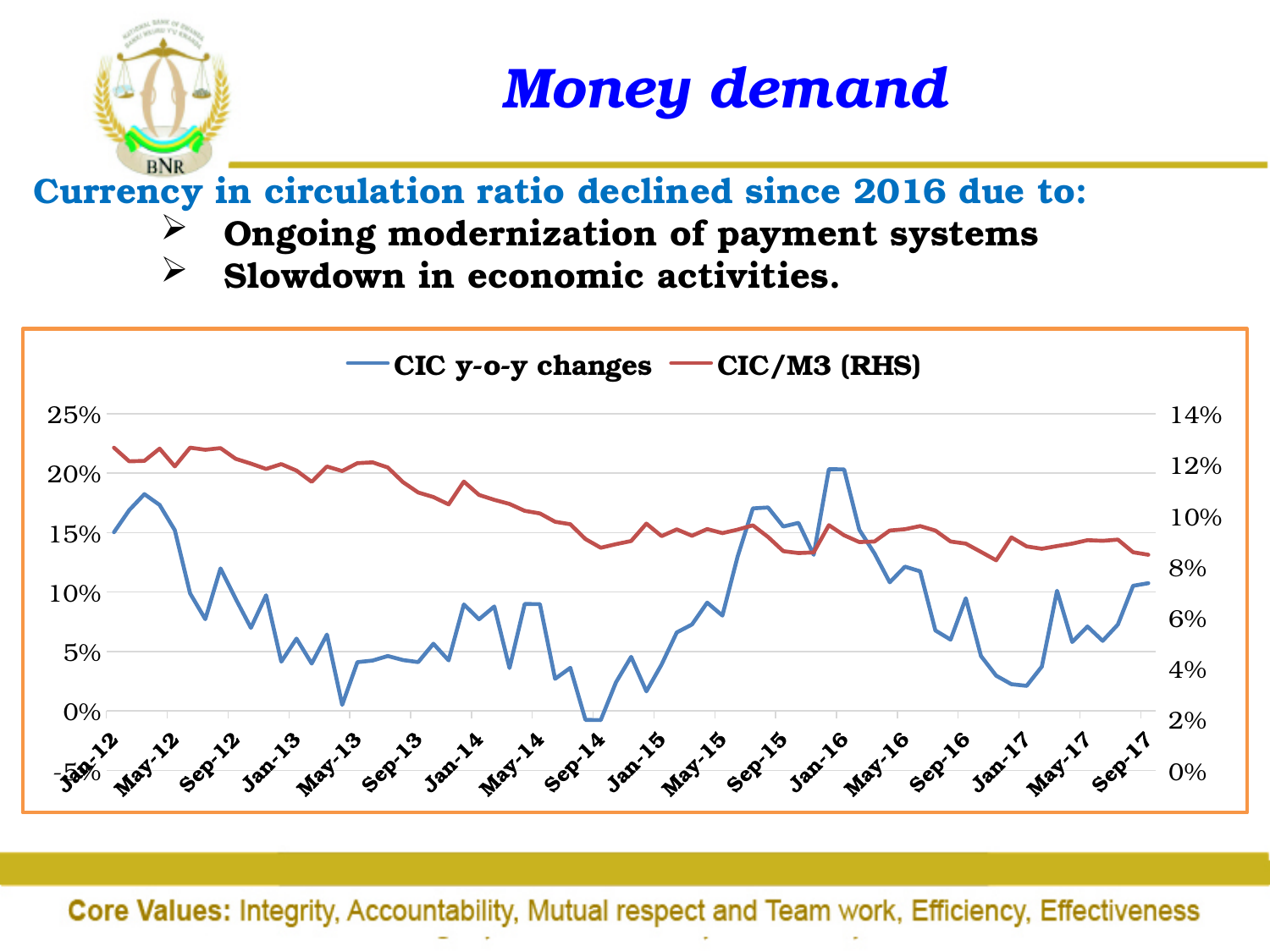

# Money demand
Currency in circulation ratio declined since 2016 due to:
Ongoing modernization of payment systems
Slowdown in economic activities.

### Chart

| Category | CIC y-o-y changes | CIC/M3 (RHS) |
|---|---|---|
| 40939 | 0.15031601302688813 | 0.12666211347700923 |
| 40968 | 0.1688361732385728 | 0.12131264172508256 |
| 40999 | 0.18233804928917596 | 0.12149623143315025 |
| 41029 | 0.17327181390730217 | 0.12631235990603346 |
| 41060 | 0.1520296559844978 | 0.11932330691400439 |
| 41090 | 0.09885874228818237 | 0.12666700522492286 |
| 41121 | 0.07715992228076929 | 0.1258367113129461 |
| 41152 | 0.11989877471156273 | 0.12650008202239016 |
| 41182 | 0.09424418109944967 | 0.12229101059974758 |
| 41213 | 0.06986779237511676 | 0.12039534021560605 |
| 41243 | 0.09731663806994086 | 0.11831739876153456 |
| 41274 | 0.041432753675515244 | 0.12021718860670341 |
| 41305 | 0.06081687004899439 | 0.11766924116894763 |
| 41333 | 0.03986536542783936 | 0.11325718637367918 |
| 41364 | 0.06425550067549701 | 0.11927222151271039 |
| 41394 | 0.0051325103008272865 | 0.11747525891998524 |
| 41425 | 0.041052551919895874 | 0.12058536366427834 |
| 41455 | 0.04239381961151523 | 0.12090890252312966 |
| 41486 | 0.04621488145245101 | 0.11887870382665622 |
| 41517 | 0.0427927966764039 | 0.11314224959592162 |
| 41547 | 0.041112702716304295 | 0.10908123414732314 |
| 41578 | 0.05651118760544138 | 0.10727360816954597 |
| 41608 | 0.04254089633849922 | 0.10440812759860475 |
| 41639 | 0.0896050068490364 | 0.11334922959470992 |
| 41670 | 0.07709897938563404 | 0.10812524462736123 |
| 41698 | 0.08786501479076403 | 0.10618836518491505 |
| 41729 | 0.036086975908941055 | 0.1045687946786354 |
| 41759 | 0.08995905025134408 | 0.10187833018745647 |
| 41790 | 0.08988923991214248 | 0.10085873366091644 |
| 41820 | 0.027023387732779236 | 0.09758872391172943 |
| 41851 | 0.03624690772610295 | 0.09662076477086282 |
| 41882 | -0.0075353600193571735 | 0.09080197964530268 |
| 41912 | -0.007684171905294024 | 0.08738203051924141 |
| 41943 | 0.024022146583134285 | 0.08879345031857158 |
| 41973 | 0.04549690162991027 | 0.09002377273394792 |
| 42004 | 0.01653778561556174 | 0.09684784142463806 |
| 42035 | 0.03912235187919699 | 0.09196527848140253 |
| 42063 | 0.06605843262463362 | 0.09461131653865706 |
| 42094 | 0.07273807719650582 | 0.09208836481731077 |
| 42124 | 0.09109609313073985 | 0.09472442077857049 |
| 42155 | 0.08024185337601031 | 0.09312864221142975 |
| 42185 | 0.12978533324181596 | 0.09451328026416989 |
| 42216 | 0.17039275585511818 | 0.09618849923786149 |
| 42247 | 0.171133532044337 | 0.09161752244764028 |
| 42277 | 0.15512717339641946 | 0.08604335103871788 |
| 42308 | 0.158209818842592 | 0.08531155642689987 |
| 42338 | 0.1313509206576886 | 0.08555261419765574 |
| 42369 | 0.20336842303112057 | 0.09623795878804028 |
| 42400 | 0.20311213317940968 | 0.09229652449007342 |
| 42429 | 0.15245768755976785 | 0.08961787852473525 |
| 42460 | 0.13251816457775312 | 0.08984245941711673 |
| 42490 | 0.10821564497673573 | 0.09413725280045546 |
| 42521 | 0.1213538469277957 | 0.09467633349398612 |
| 42551 | 0.11744727823736567 | 0.09590010792926773 |
| 42582 | 0.06768999169955991 | 0.09412799748427102 |
| 42613 | 0.05994998064971546 | 0.08984144363443405 |
| 42643 | 0.09472859631514963 | 0.08899513495822552 |
| 42674 | 0.04619791610014956 | 0.08574258970257664 |
| 42704 | 0.029669773787708076 | 0.08246841366293362 |
| 42735 | 0.022547145327555196 | 0.09146044574483343 |
| 42766 | 0.021093145385084222 | 0.0879093213523418 |
| 42794 | 0.037358299300146225 | 0.08699810147367923 |
| 42825 | 0.10112401591498221 | 0.08805150196781163 |
| 42855 | 0.05800038634198956 | 0.08901648618356418 |
| 42886 | 0.07106352985498687 | 0.0903693581559775 |
| 42916 | 0.05893223098483502 | 0.09010446623046697 |
| 42947 | 0.0727318082920756 | 0.0905866331667979 |
| 42978 | 0.10525432261188228 | 0.08560715053213099 |
| 43008 | 0.10745831248655158 | 0.08464900518706726 |